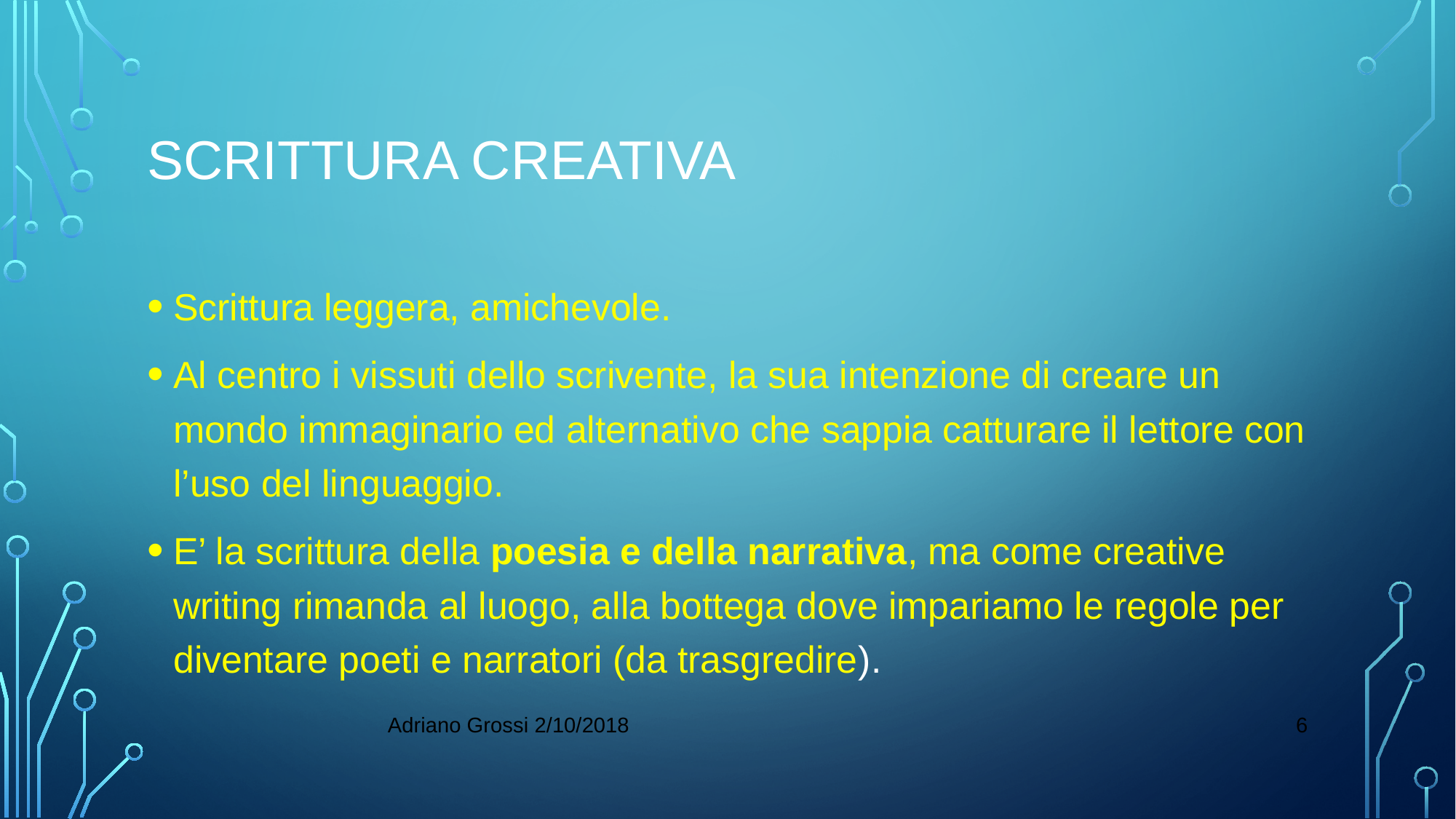

# Scrittura creativa
Scrittura leggera, amichevole.
Al centro i vissuti dello scrivente, la sua intenzione di creare un mondo immaginario ed alternativo che sappia catturare il lettore con l’uso del linguaggio.
E’ la scrittura della poesia e della narrativa, ma come creative writing rimanda al luogo, alla bottega dove impariamo le regole per diventare poeti e narratori (da trasgredire).
6
Adriano Grossi 2/10/2018